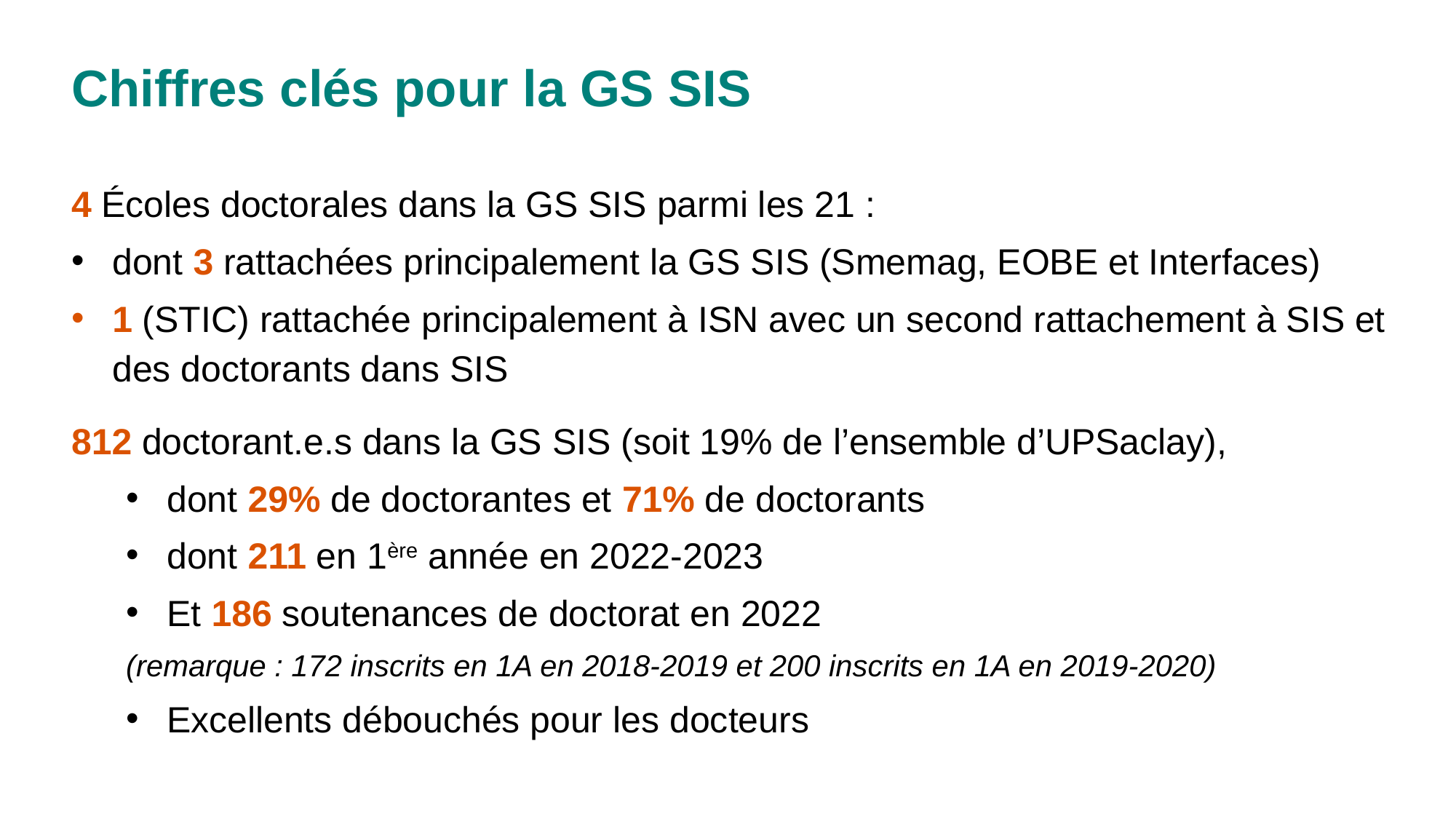

# Chiffres clés pour la GS SIS
4 Écoles doctorales dans la GS SIS parmi les 21 :
dont 3 rattachées principalement la GS SIS (Smemag, EOBE et Interfaces)
1 (STIC) rattachée principalement à ISN avec un second rattachement à SIS et des doctorants dans SIS
812 doctorant.e.s dans la GS SIS (soit 19% de l’ensemble d’UPSaclay),
dont 29% de doctorantes et 71% de doctorants
dont 211 en 1ère année en 2022-2023
Et 186 soutenances de doctorat en 2022
(remarque : 172 inscrits en 1A en 2018-2019 et 200 inscrits en 1A en 2019-2020)
Excellents débouchés pour les docteurs